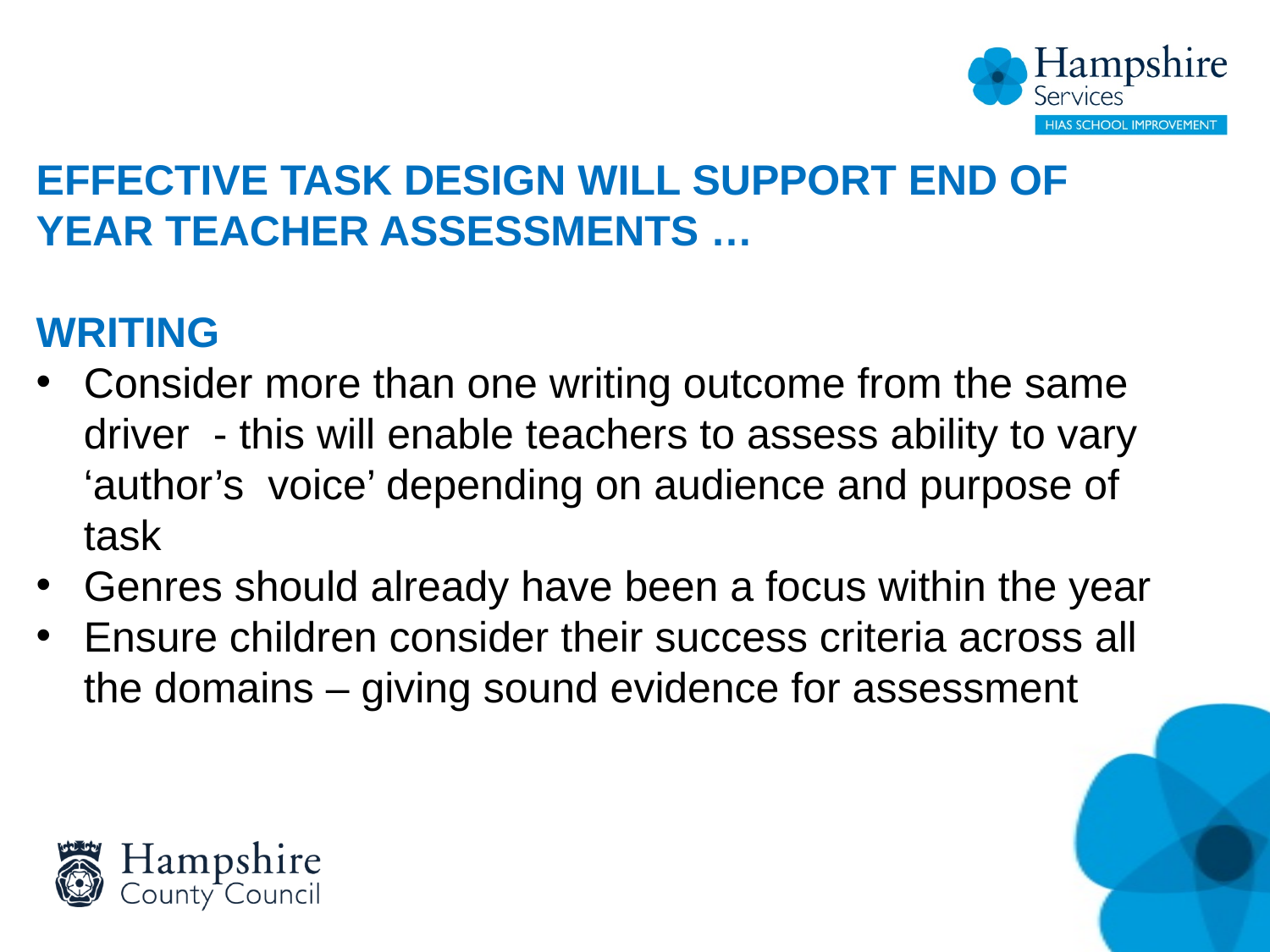

EFFECTIVE TASK DESIGN WILL SUPPORT END OF YEAR TEACHER ASSESSMENTS …

WRITING
Consider more than one writing outcome from the same driver  - this will enable teachers to assess ability to vary ‘author’s  voice’ depending on audience and purpose of task
Genres should already have been a focus within the year
Ensure children consider their success criteria across all the domains – giving sound evidence for assessment